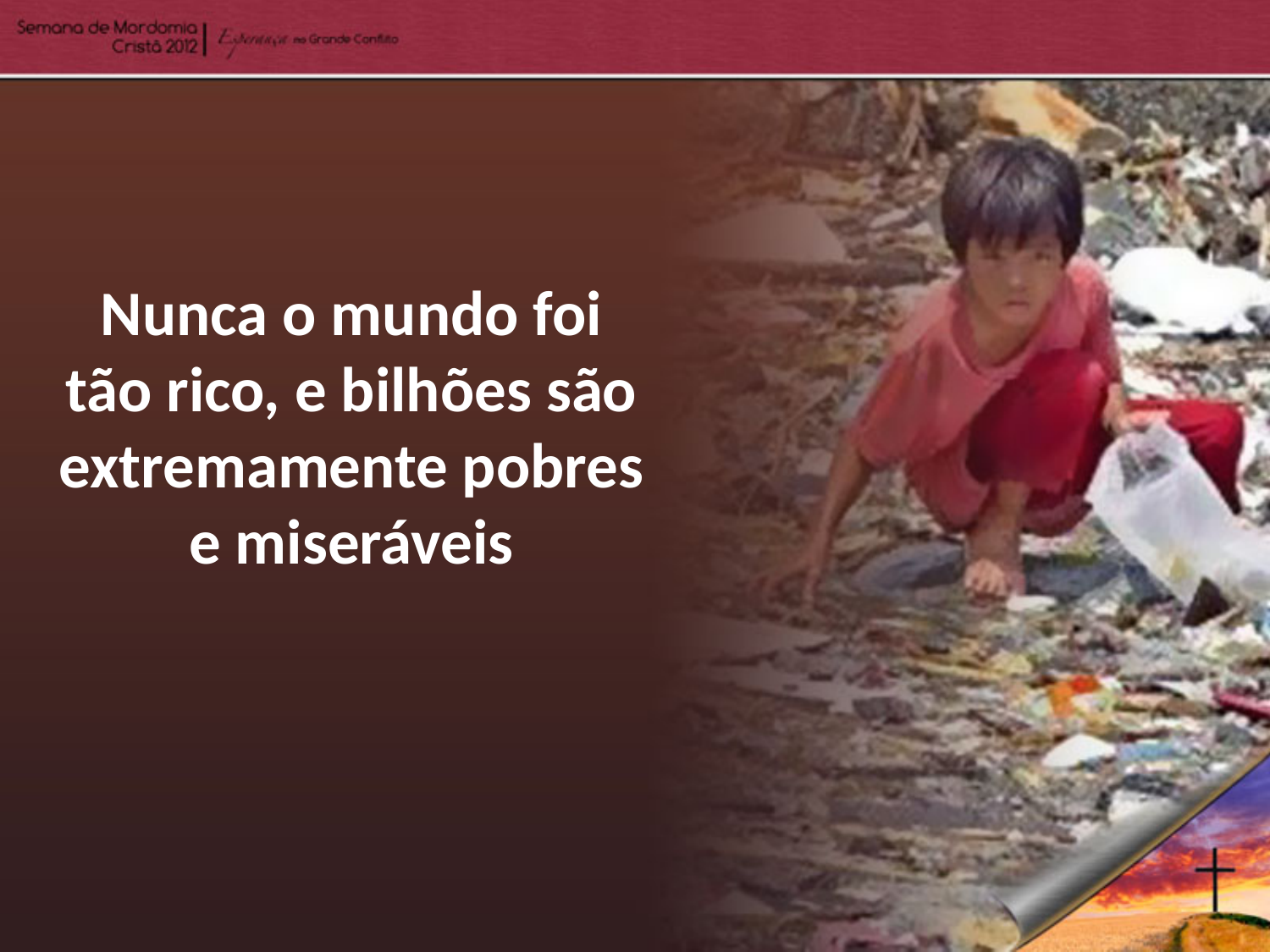

Nunca o mundo foi tão rico, e bilhões são extremamente pobres e miseráveis